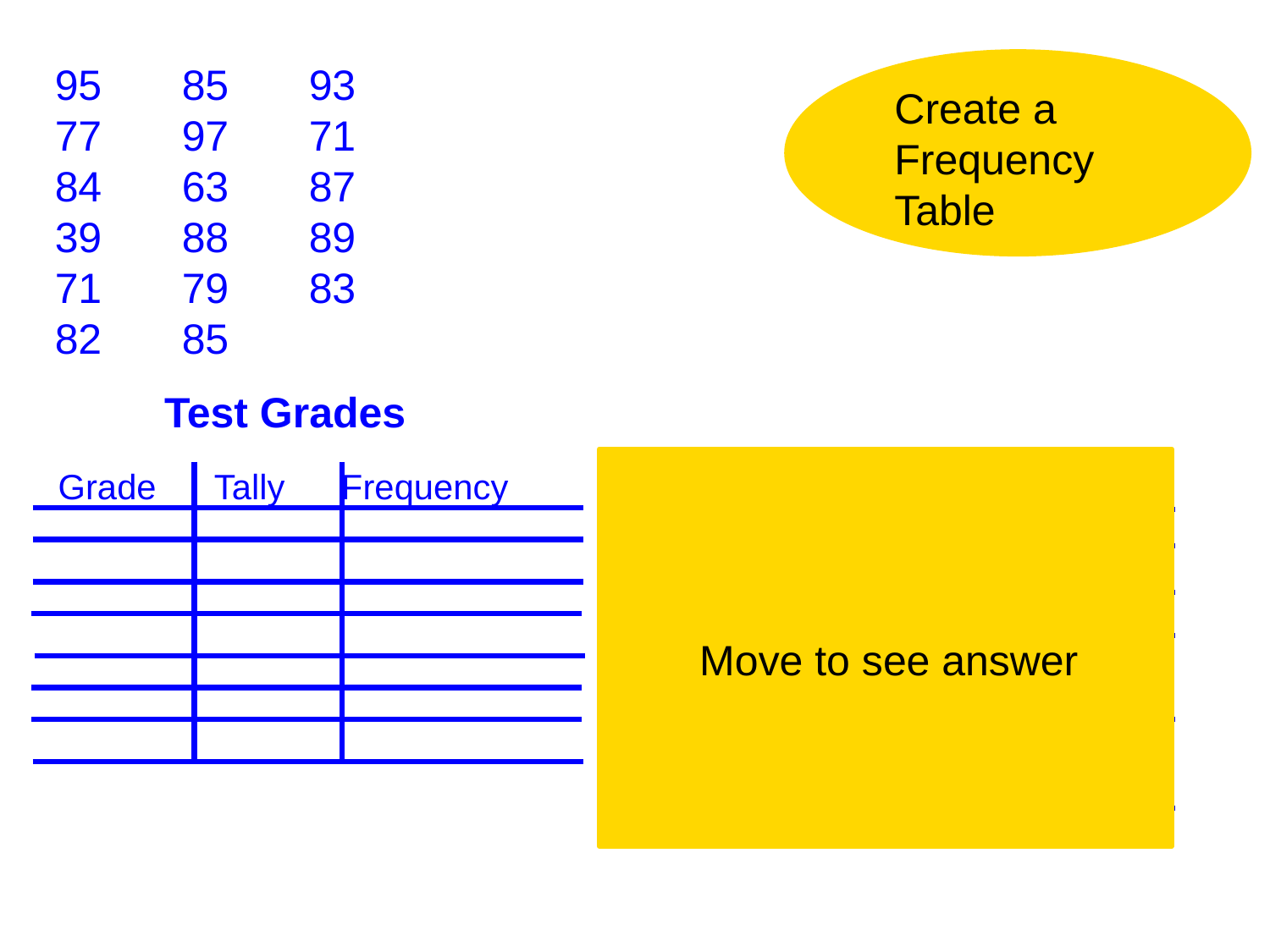

Create a Frequency Table
95	85	93
77	97	71
84	63	87
39	88	89
71	79	83
82	85
Test Grades

Move to see answer
Grade	Tally	   Frequency
30-39	           I              	1
40-49	     	                    0
50-59	                             0
60-69           I	          1
70-79          IIII                4
80-89        IIII III	          8
90-99          III	          3
Grade      Tally	   Frequency